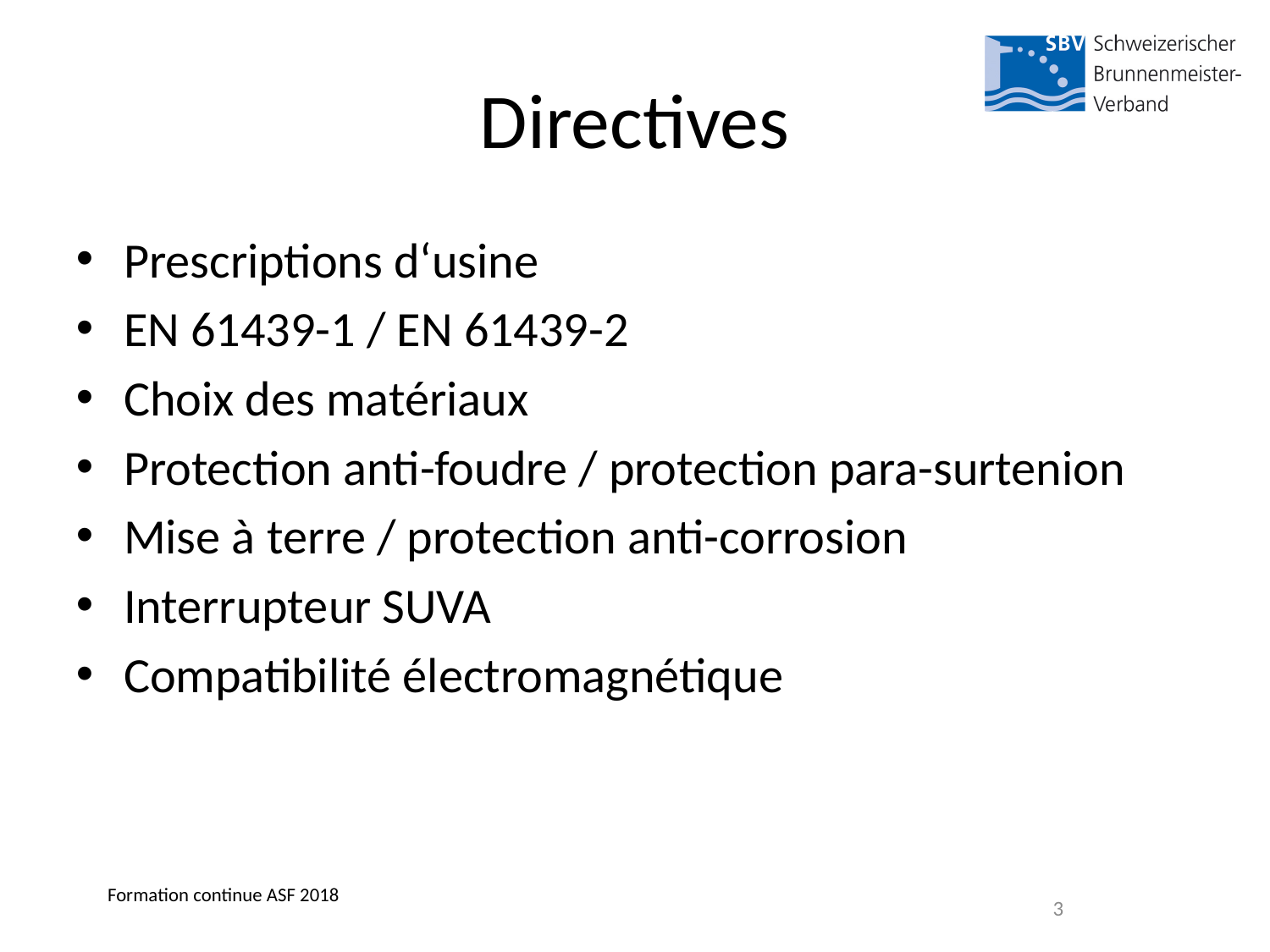

Directives
Prescriptions d‘usine
EN 61439-1 / EN 61439-2
Choix des matériaux
Protection anti-foudre / protection para-surtenion
Mise à terre / protection anti-corrosion
Interrupteur SUVA
Compatibilité électromagnétique

Formation continue ASF 2018
3